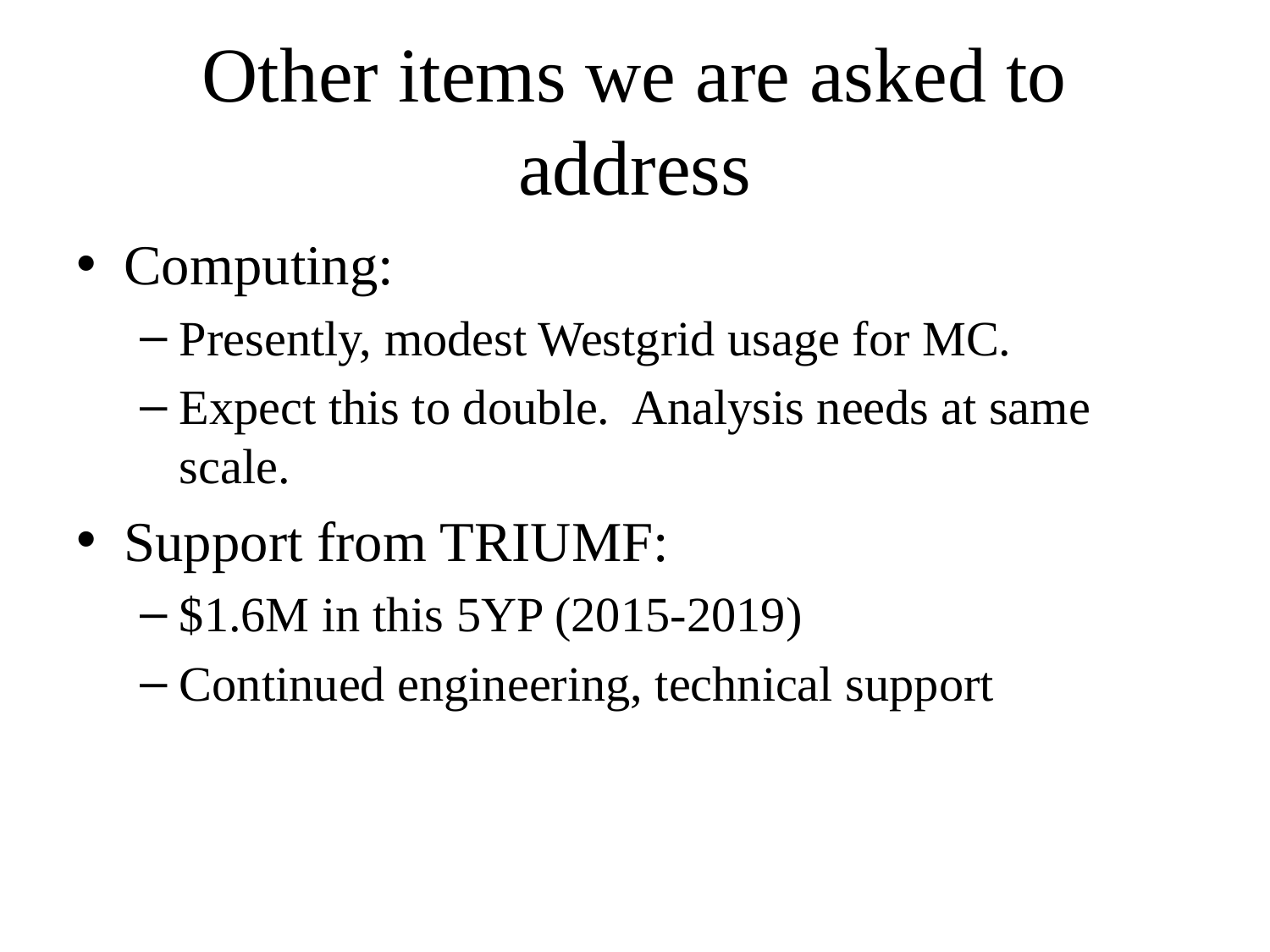

# Other items we are asked to address
Computing:
Presently, modest Westgrid usage for MC.
Expect this to double.  Analysis needs at same scale.
Support from TRIUMF:
$1.6M in this 5YP (2015-2019)
Continued engineering, technical support